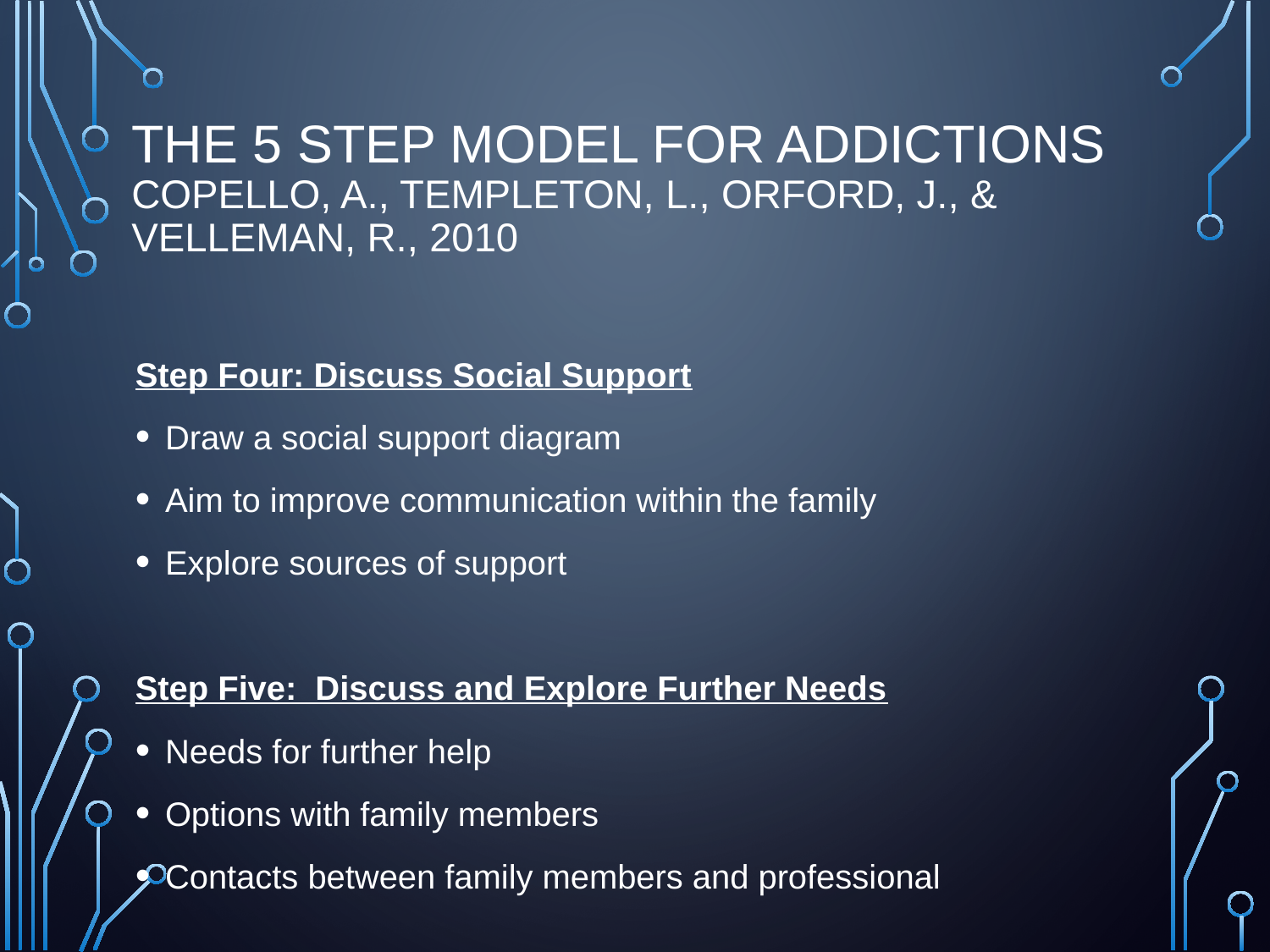

# The 5 Step Model for Addictions Copello, A., Templeton, L., Orford, J., & Velleman, R., 2010
Step Four: Discuss Social Support
Draw a social support diagram
Aim to improve communication within the family
Explore sources of support

Step Five:  Discuss and Explore Further Needs
Needs for further help
Options with family members
Contacts between family members and professional